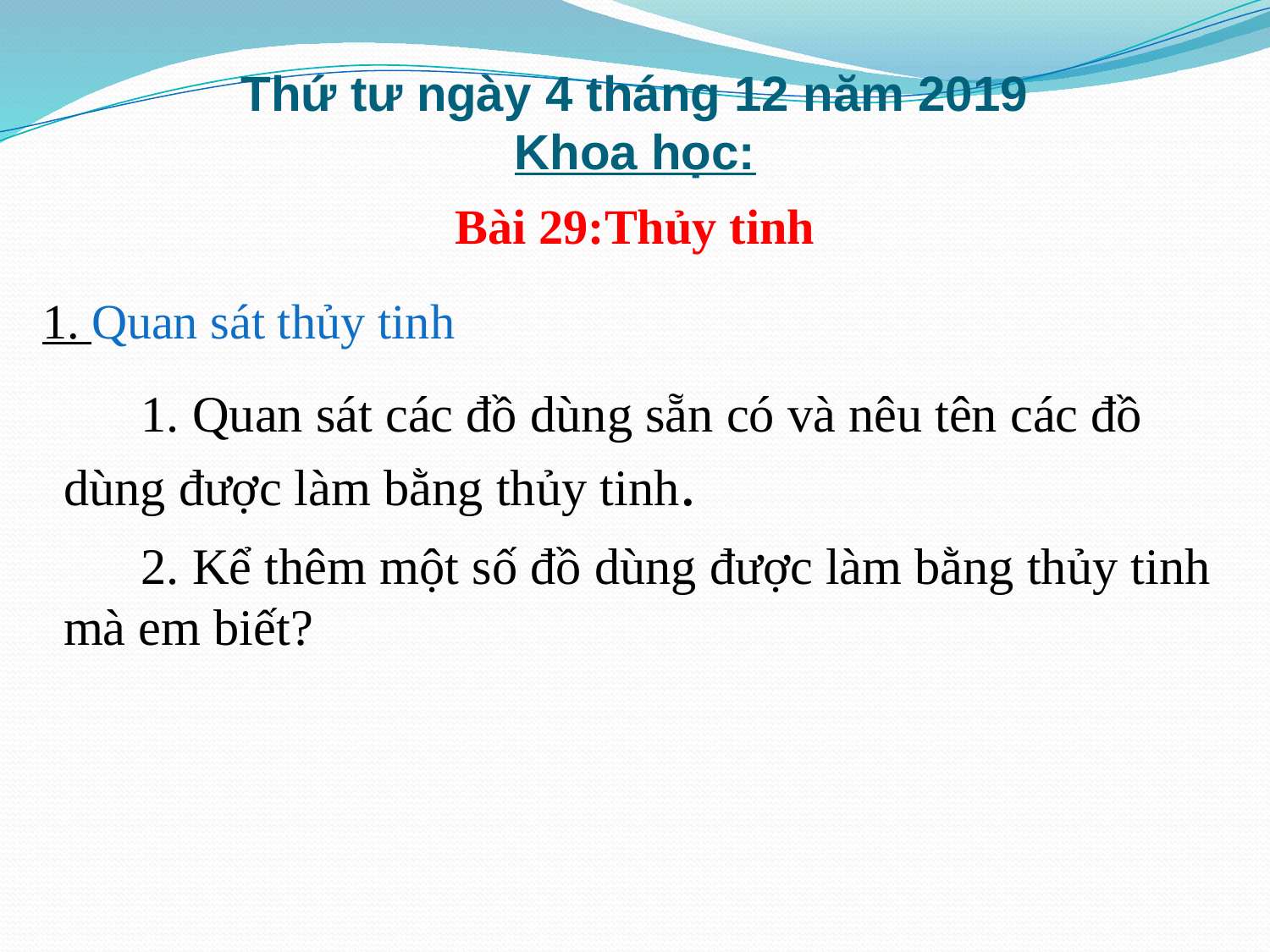

# Thứ tư ngày 4 tháng 12 năm 2019 Khoa học:
Bài 29:Thủy tinh
1. Quan sát thủy tinh
      1. Quan sát các đồ dùng sẵn có và nêu tên các đồ dùng được làm bằng thủy tinh.
      2. Kể thêm một số đồ dùng được làm bằng thủy tinh mà em biết?